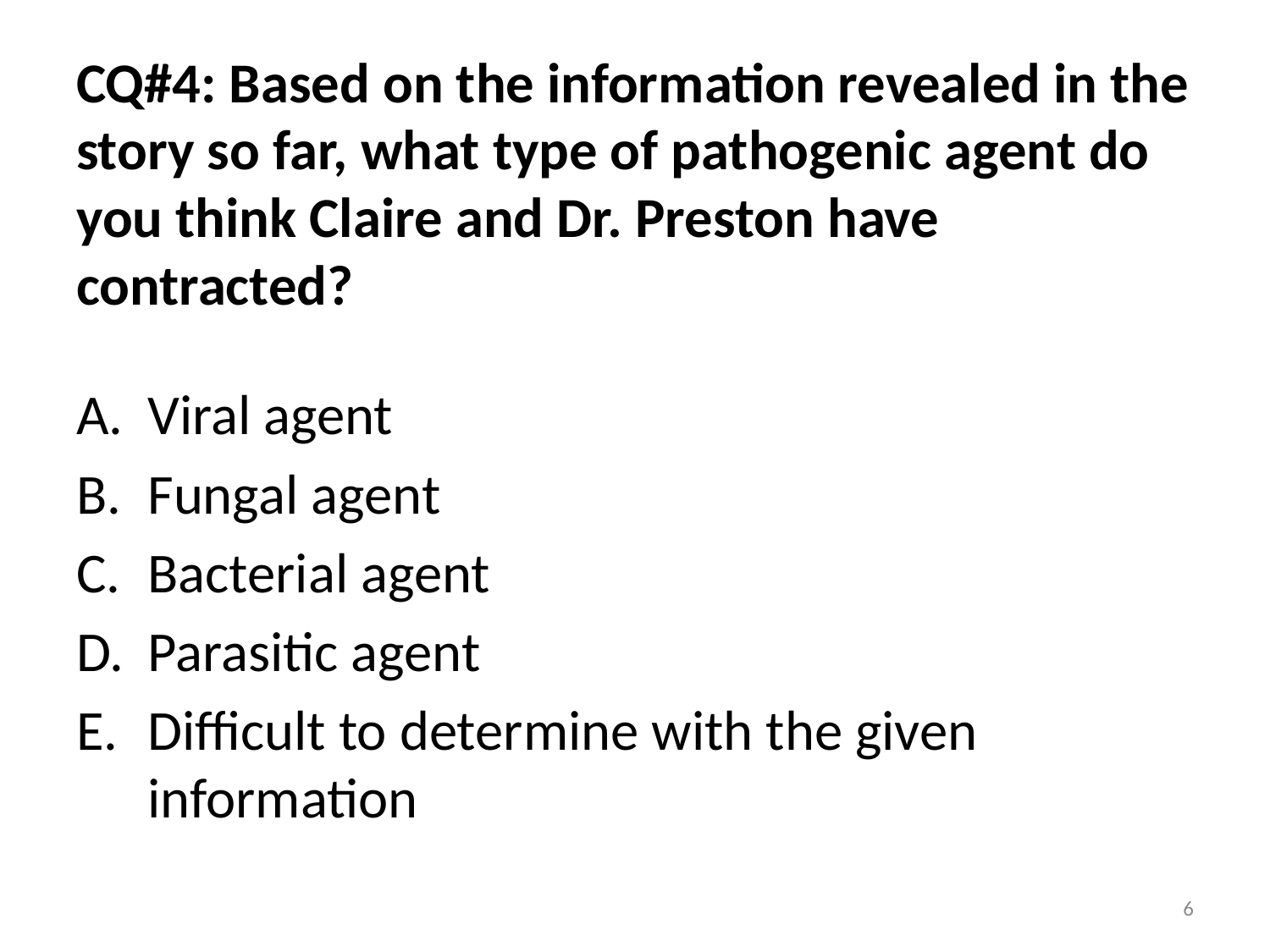

# CQ#4: Based on the information revealed in the story so far, what type of pathogenic agent do you think Claire and Dr. Preston have contracted?
Viral agent
Fungal agent
Bacterial agent
Parasitic agent
Difficult to determine with the given information
6